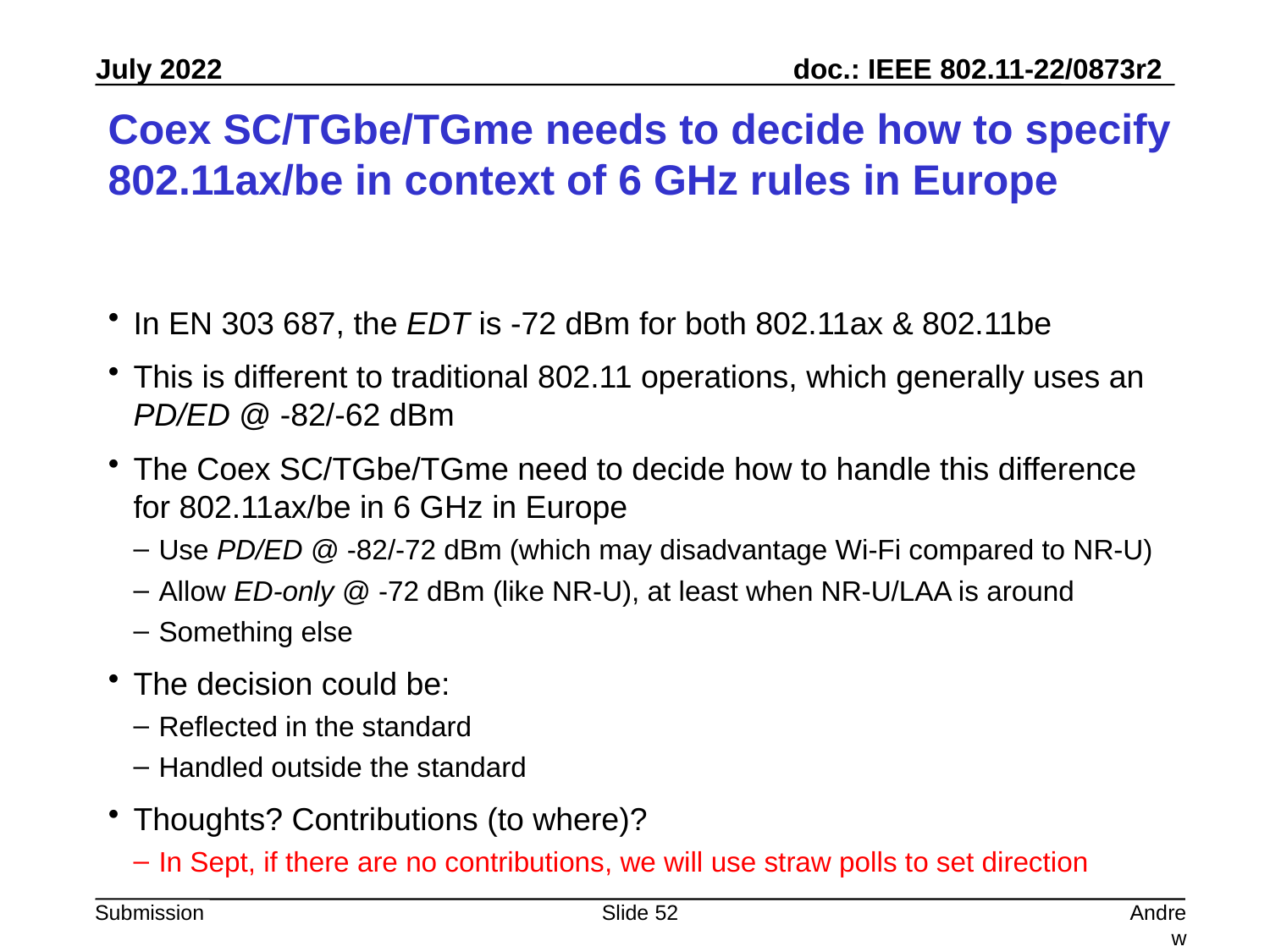

# Coex SC/TGbe/TGme needs to decide how to specify 802.11ax/be in context of 6 GHz rules in Europe
In EN 303 687, the EDT is -72 dBm for both 802.11ax & 802.11be
This is different to traditional 802.11 operations, which generally uses an PD/ED @ -82/-62 dBm
The Coex SC/TGbe/TGme need to decide how to handle this difference for 802.11ax/be in 6 GHz in Europe
Use PD/ED @ -82/-72 dBm (which may disadvantage Wi-Fi compared to NR-U)
Allow ED-only @ -72 dBm (like NR-U), at least when NR-U/LAA is around
Something else
The decision could be:
Reflected in the standard
Handled outside the standard
Thoughts? Contributions (to where)?
In Sept, if there are no contributions, we will use straw polls to set direction

Slide 52
Andrew Myles, Cisco